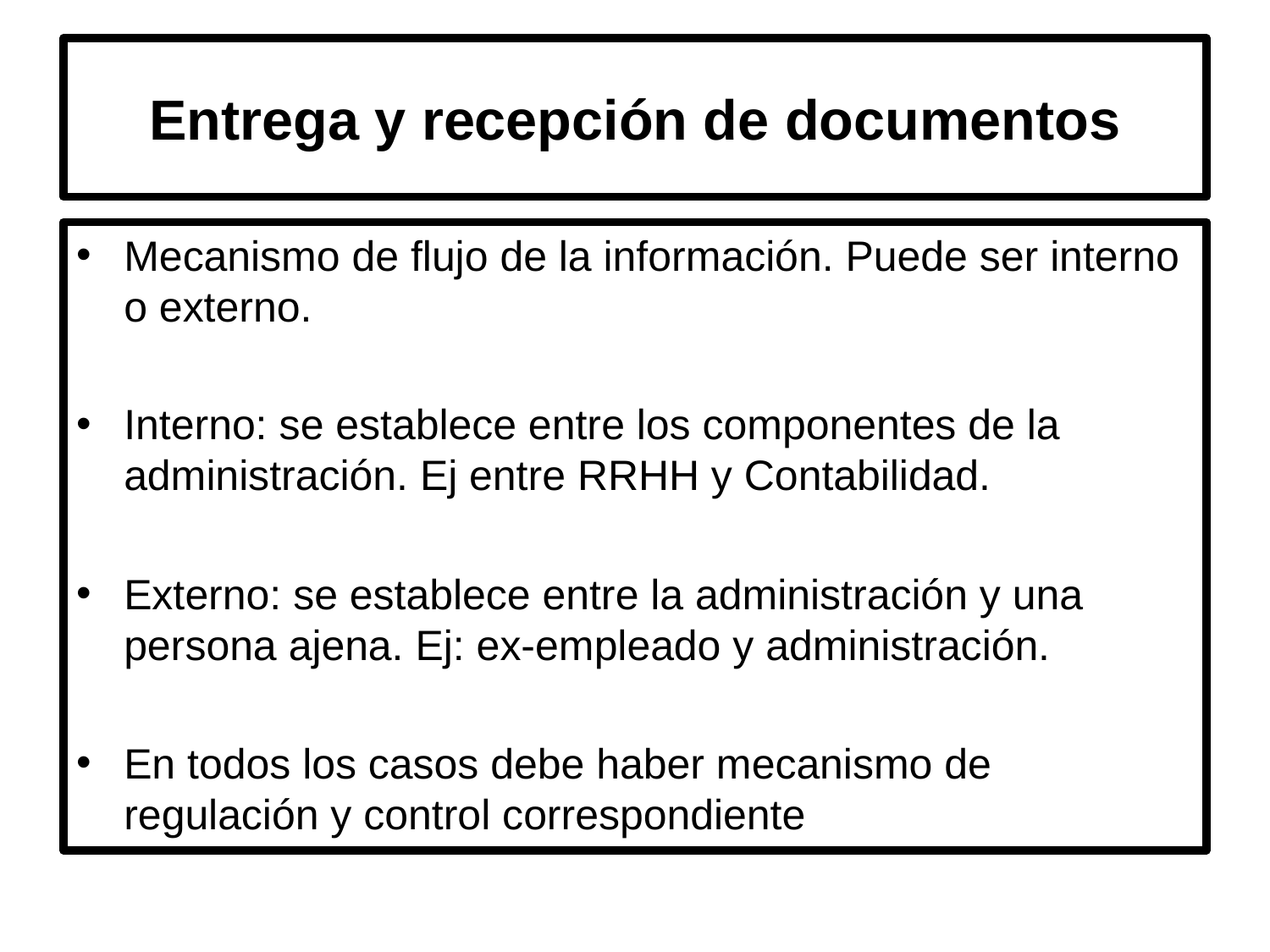

# Entrega y recepción de documentos
Mecanismo de flujo de la información. Puede ser interno o externo.

Interno: se establece entre los componentes de la administración. Ej entre RRHH y Contabilidad.

Externo: se establece entre la administración y una persona ajena. Ej: ex-empleado y administración.

En todos los casos debe haber mecanismo de regulación y control correspondiente